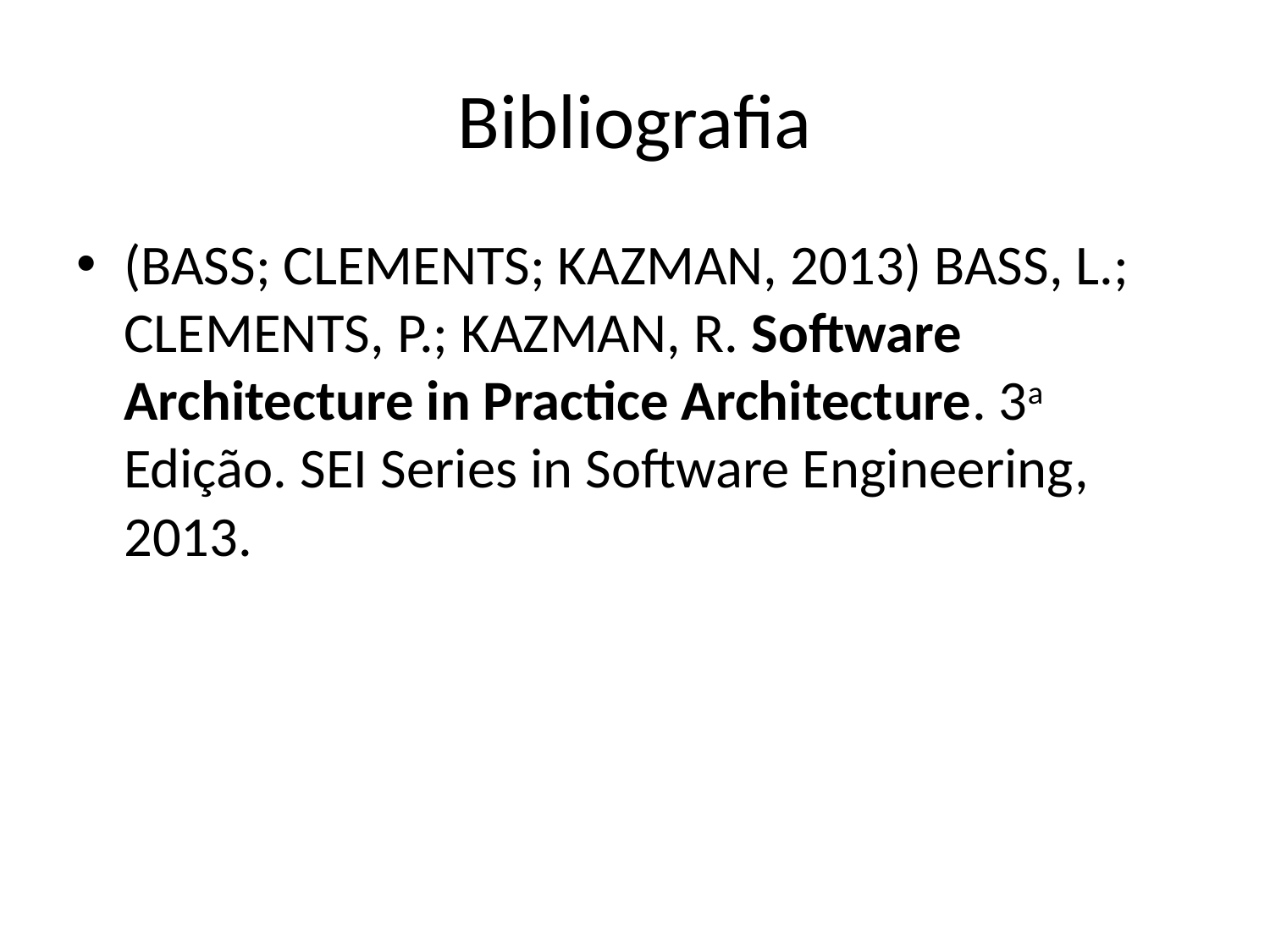

# Bibliografia
(BASS; CLEMENTS; KAZMAN, 2013) BASS, L.; CLEMENTS, P.; KAZMAN, R. Software Architecture in Practice Architecture. 3a Edição. SEI Series in Software Engineering, 2013.